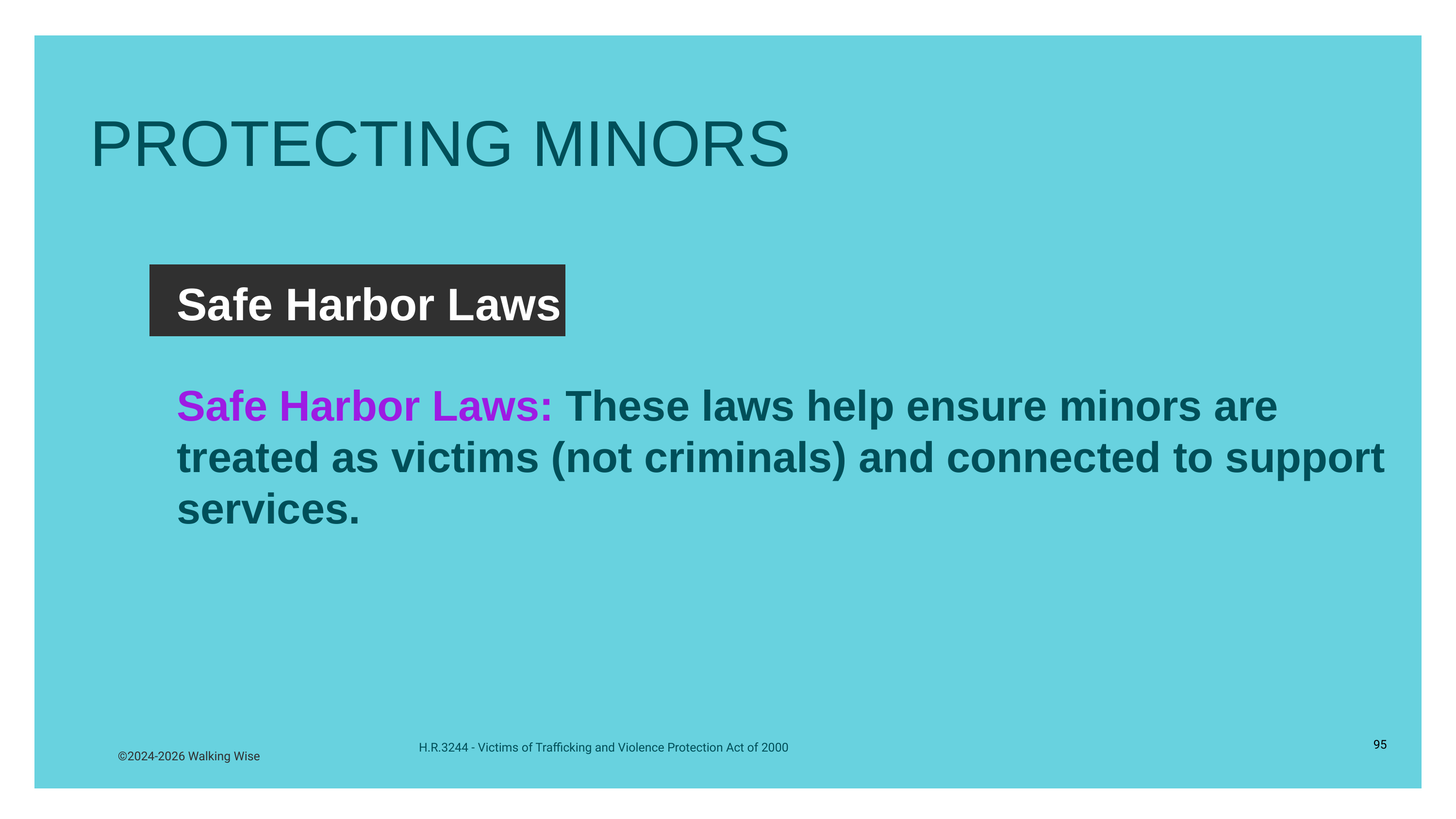

PROTECTING MINORS

 Safe Harbor Laws
Safe Harbor Laws: These laws help ensure minors are treated as victims (not criminals) and connected to support services.
95
H.R.3244 - Victims of Trafficking and Violence Protection Act of 2000
©2024-2026 Walking Wise